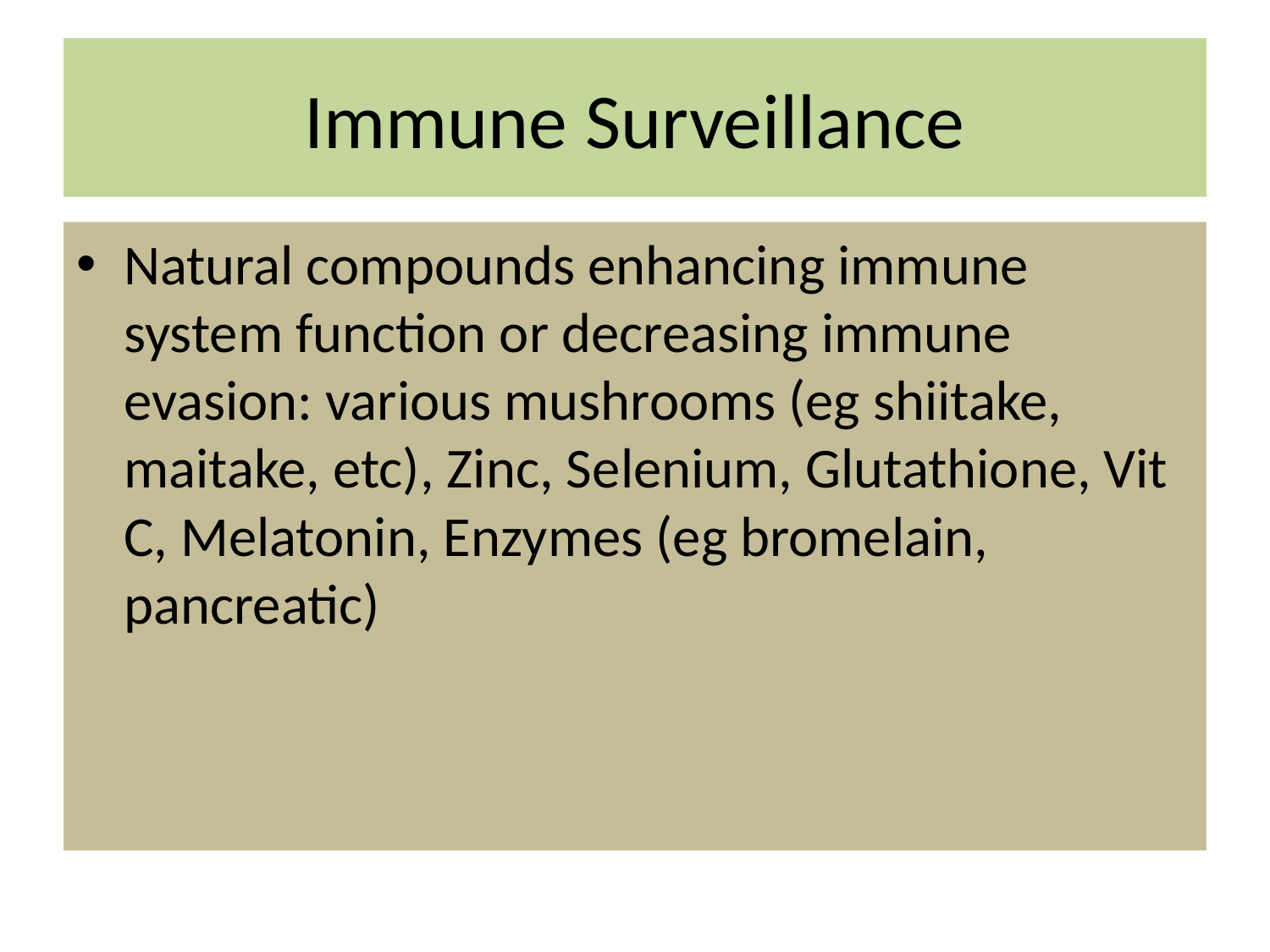

# Immune Surveillance
Natural compounds enhancing immune system function or decreasing immune evasion: various mushrooms (eg shiitake, maitake, etc), Zinc, Selenium, Glutathione, Vit C, Melatonin, Enzymes (eg bromelain, pancreatic)